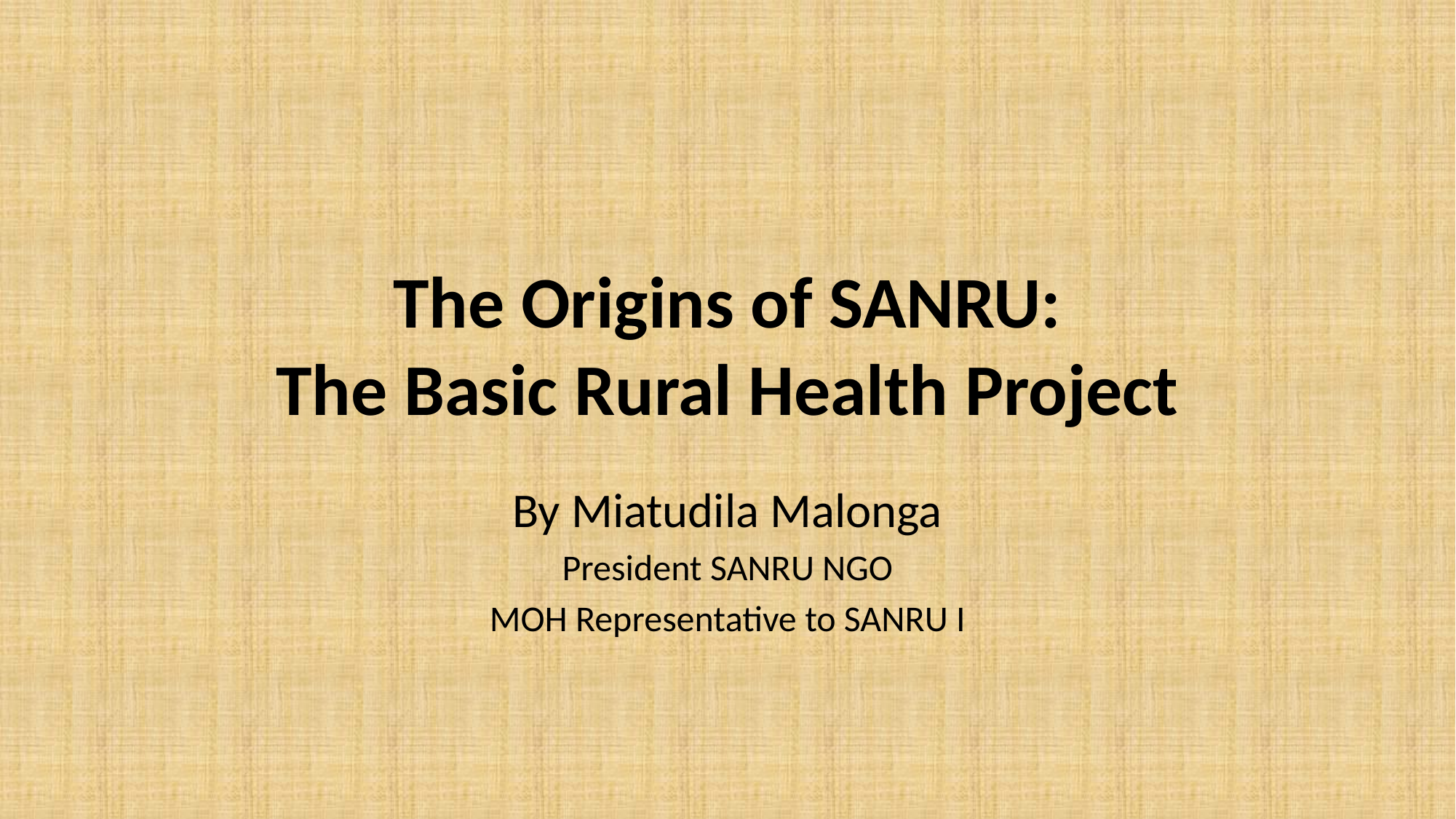

# The Origins of SANRU: The Basic Rural Health Project
By Miatudila Malonga
President SANRU NGO
MOH Representative to SANRU I